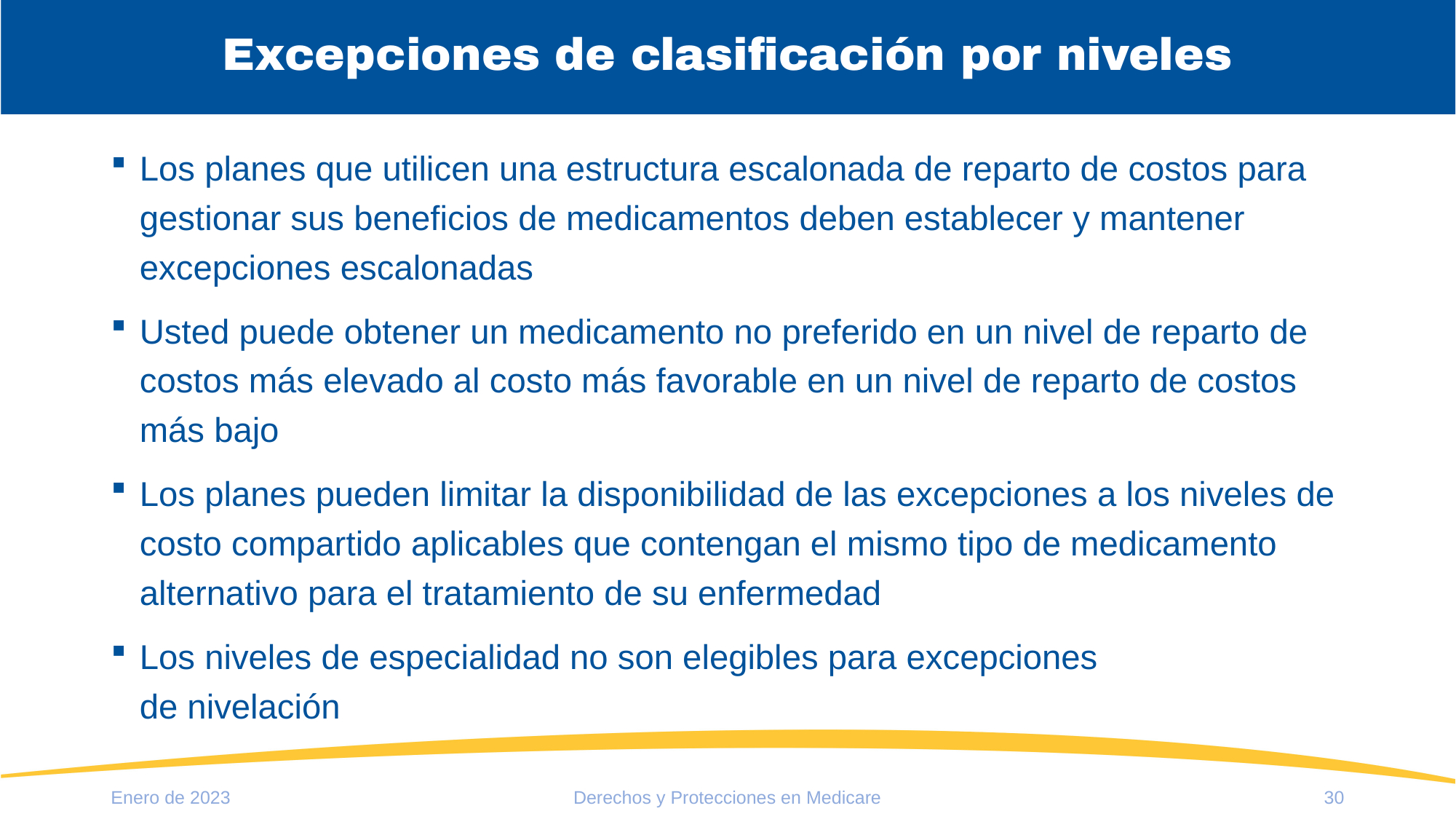

# Excepciones de clasificación por niveles
Los planes que utilicen una estructura escalonada de reparto de costos para gestionar sus beneficios de medicamentos deben establecer y mantener excepciones escalonadas
Usted puede obtener un medicamento no preferido en un nivel de reparto de costos más elevado al costo más favorable en un nivel de reparto de costos más bajo
Los planes pueden limitar la disponibilidad de las excepciones a los niveles de costo compartido aplicables que contengan el mismo tipo de medicamento alternativo para el tratamiento de su enfermedad
Los niveles de especialidad no son elegibles para excepciones
de nivelación
Enero de 2023
Derechos y Protecciones en Medicare
30